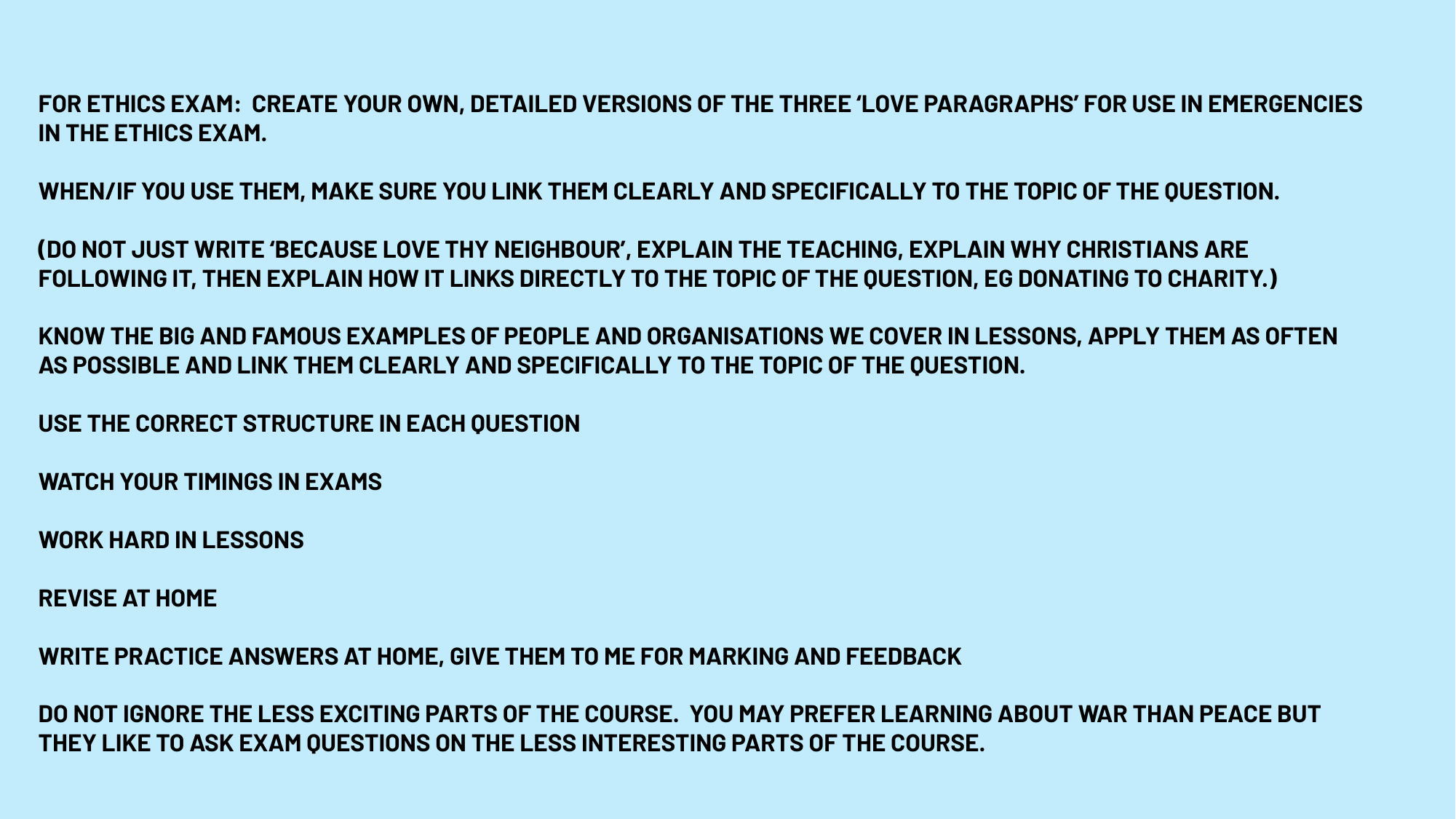

FOR ETHICS EXAM:  CREATE YOUR OWN, DETAILED VERSIONS OF THE THREE ‘LOVE PARAGRAPHS’ FOR USE IN EMERGENCIES IN THE ETHICS EXAM.

WHEN/IF YOU USE THEM, MAKE SURE YOU LINK THEM CLEARLY AND SPECIFICALLY TO THE TOPIC OF THE QUESTION.

(DO NOT JUST WRITE ‘BECAUSE LOVE THY NEIGHBOUR’, EXPLAIN THE TEACHING, EXPLAIN WHY CHRISTIANS ARE FOLLOWING IT, THEN EXPLAIN HOW IT LINKS DIRECTLY TO THE TOPIC OF THE QUESTION, EG DONATING TO CHARITY.)

KNOW THE BIG AND FAMOUS EXAMPLES OF PEOPLE AND ORGANISATIONS WE COVER IN LESSONS, APPLY THEM AS OFTEN AS POSSIBLE AND LINK THEM CLEARLY AND SPECIFICALLY TO THE TOPIC OF THE QUESTION.

USE THE CORRECT STRUCTURE IN EACH QUESTION

WATCH YOUR TIMINGS IN EXAMS

WORK HARD IN LESSONS

REVISE AT HOME

WRITE PRACTICE ANSWERS AT HOME, GIVE THEM TO ME FOR MARKING AND FEEDBACK

DO NOT IGNORE THE LESS EXCITING PARTS OF THE COURSE.  YOU MAY PREFER LEARNING ABOUT WAR THAN PEACE BUT THEY LIKE TO ASK EXAM QUESTIONS ON THE LESS INTERESTING PARTS OF THE COURSE.